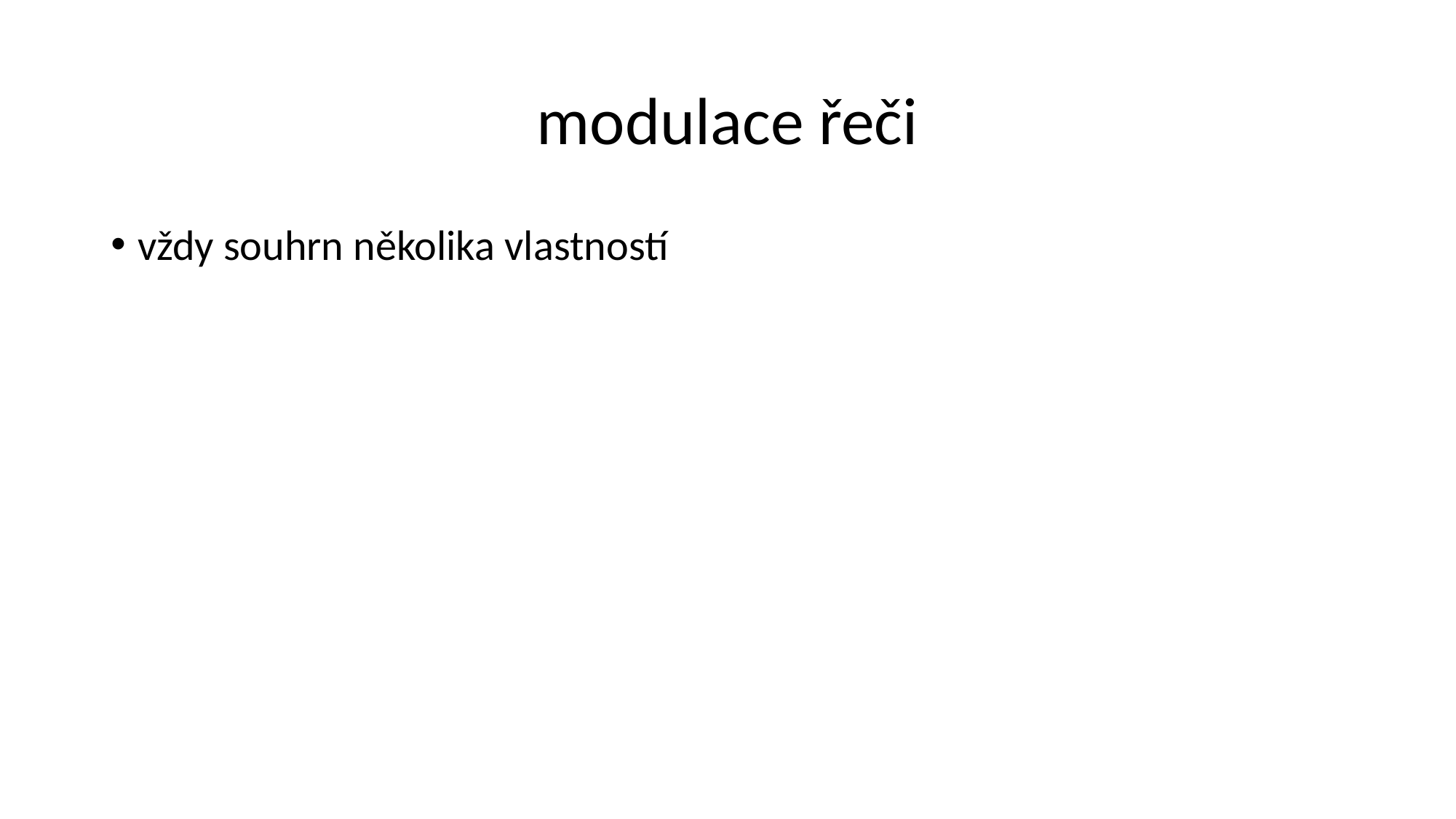

# modulace řeči
vždy souhrn několika vlastností